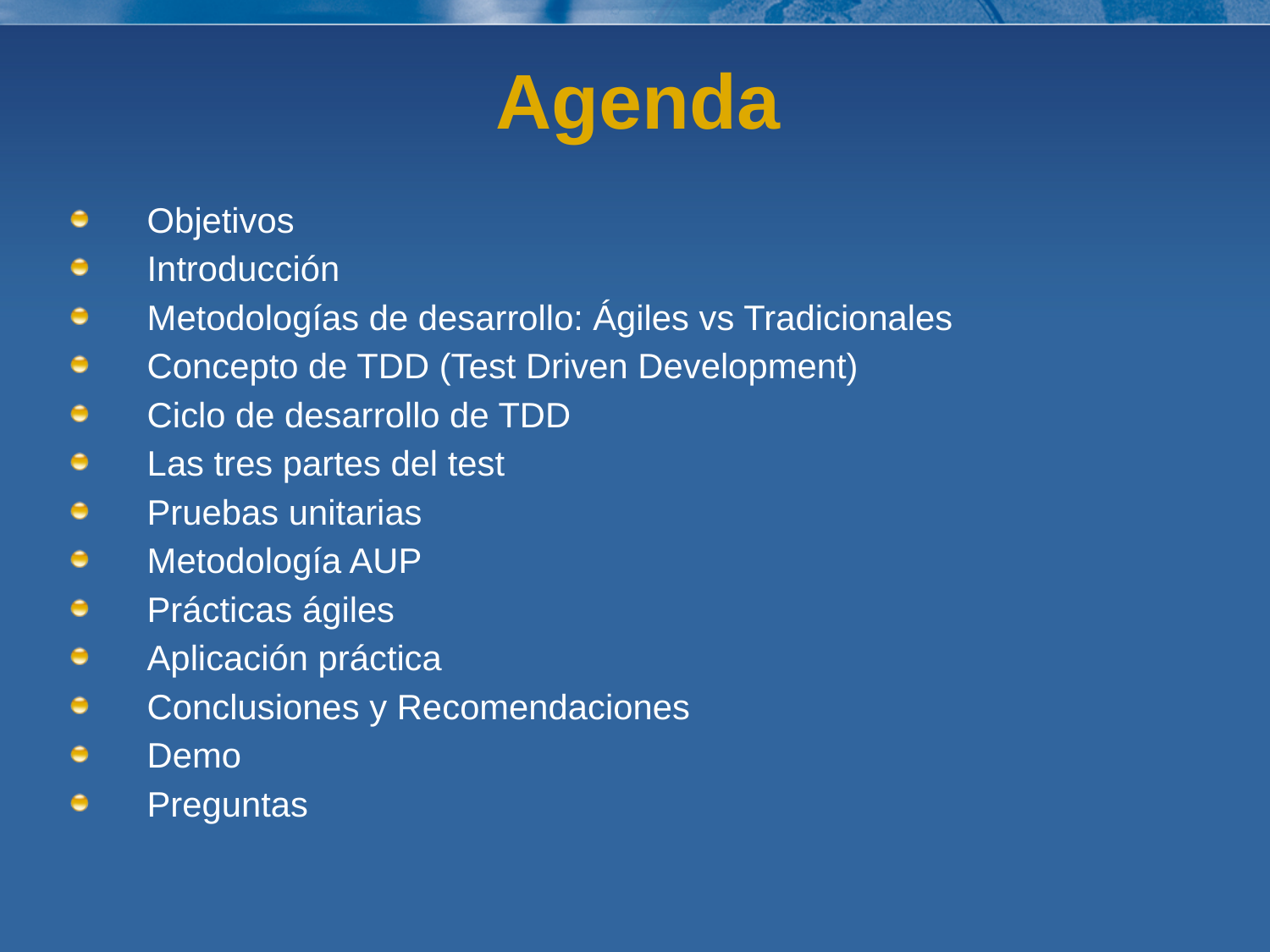

# Agenda
Objetivos
Introducción
Metodologías de desarrollo: Ágiles vs Tradicionales
Concepto de TDD (Test Driven Development)
Ciclo de desarrollo de TDD
Las tres partes del test
Pruebas unitarias
Metodología AUP
Prácticas ágiles
Aplicación práctica
Conclusiones y Recomendaciones
Demo
Preguntas